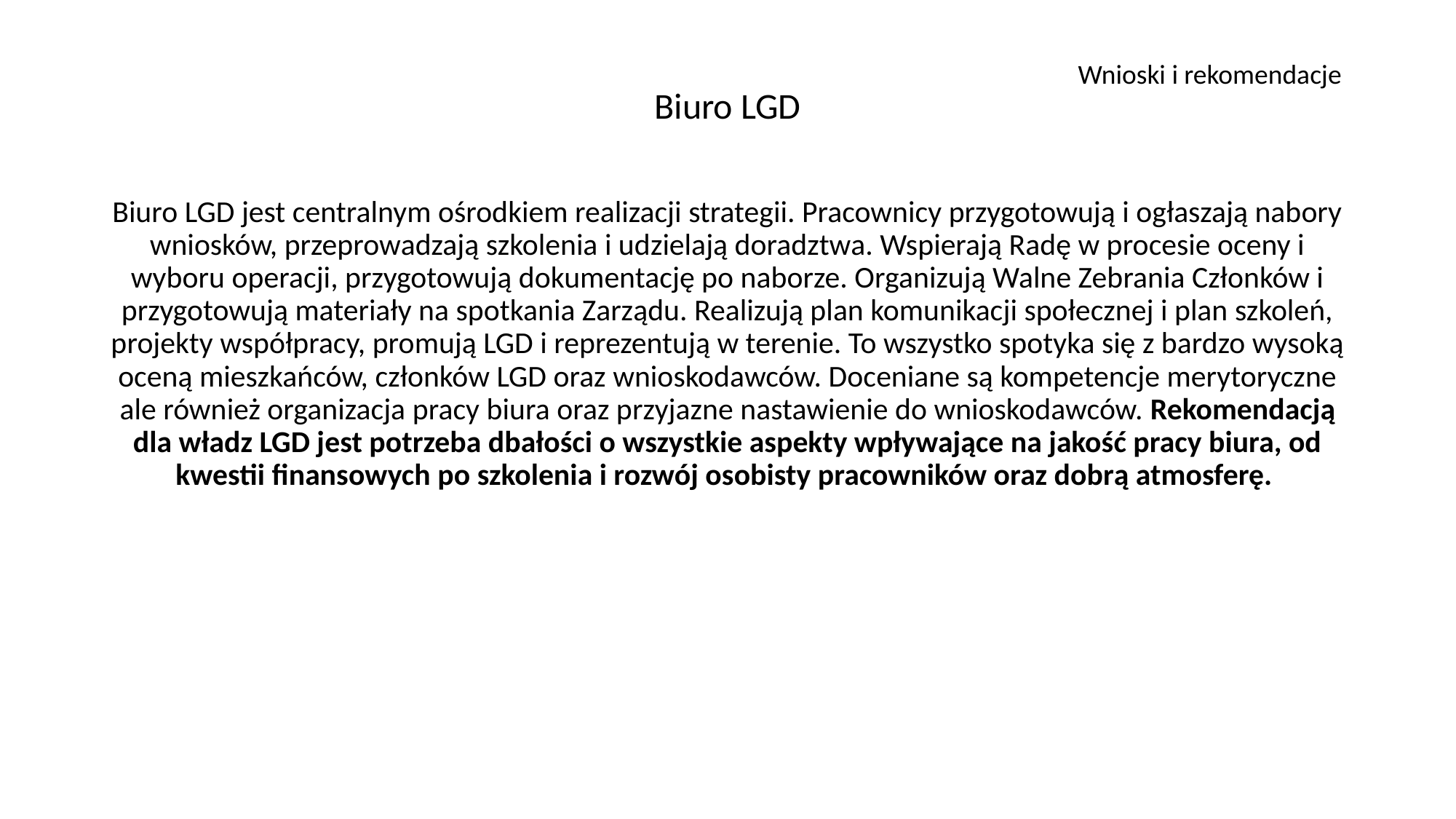

Wnioski i rekomendacje
Biuro LGD

Biuro LGD jest centralnym ośrodkiem realizacji strategii. Pracownicy przygotowują i ogłaszają nabory wniosków, przeprowadzają szkolenia i udzielają doradztwa. Wspierają Radę w procesie oceny i wyboru operacji, przygotowują dokumentację po naborze. Organizują Walne Zebrania Członków i przygotowują materiały na spotkania Zarządu. Realizują plan komunikacji społecznej i plan szkoleń, projekty współpracy, promują LGD i reprezentują w terenie. To wszystko spotyka się z bardzo wysoką oceną mieszkańców, członków LGD oraz wnioskodawców. Doceniane są kompetencje merytoryczne ale również organizacja pracy biura oraz przyjazne nastawienie do wnioskodawców. Rekomendacją dla władz LGD jest potrzeba dbałości o wszystkie aspekty wpływające na jakość pracy biura, od kwestii finansowych po szkolenia i rozwój osobisty pracowników oraz dobrą atmosferę.